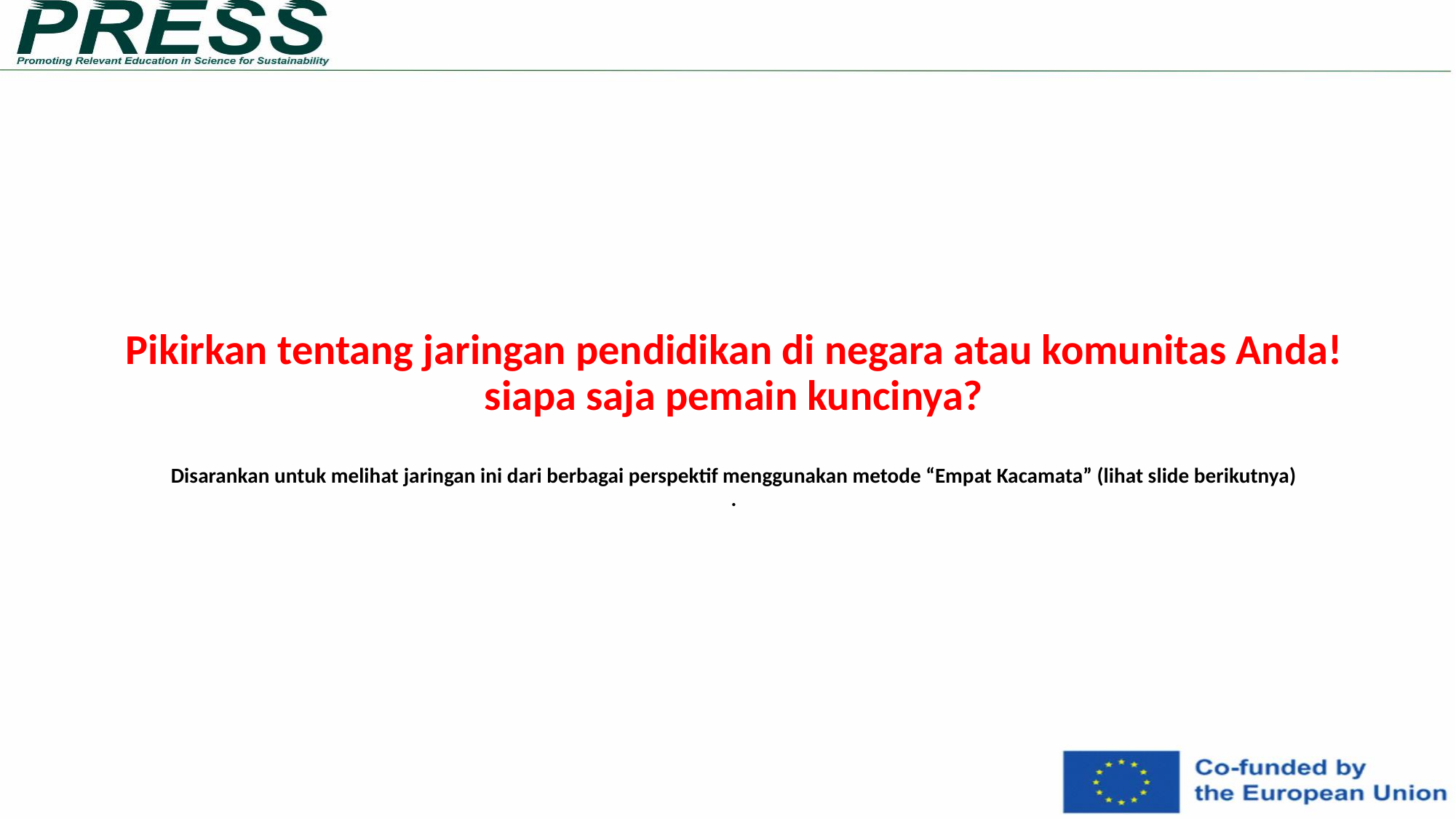

# Pikirkan tentang jaringan pendidikan di negara atau komunitas Anda! siapa saja pemain kuncinya? Disarankan untuk melihat jaringan ini dari berbagai perspektif menggunakan metode “Empat Kacamata” (lihat slide berikutnya) .